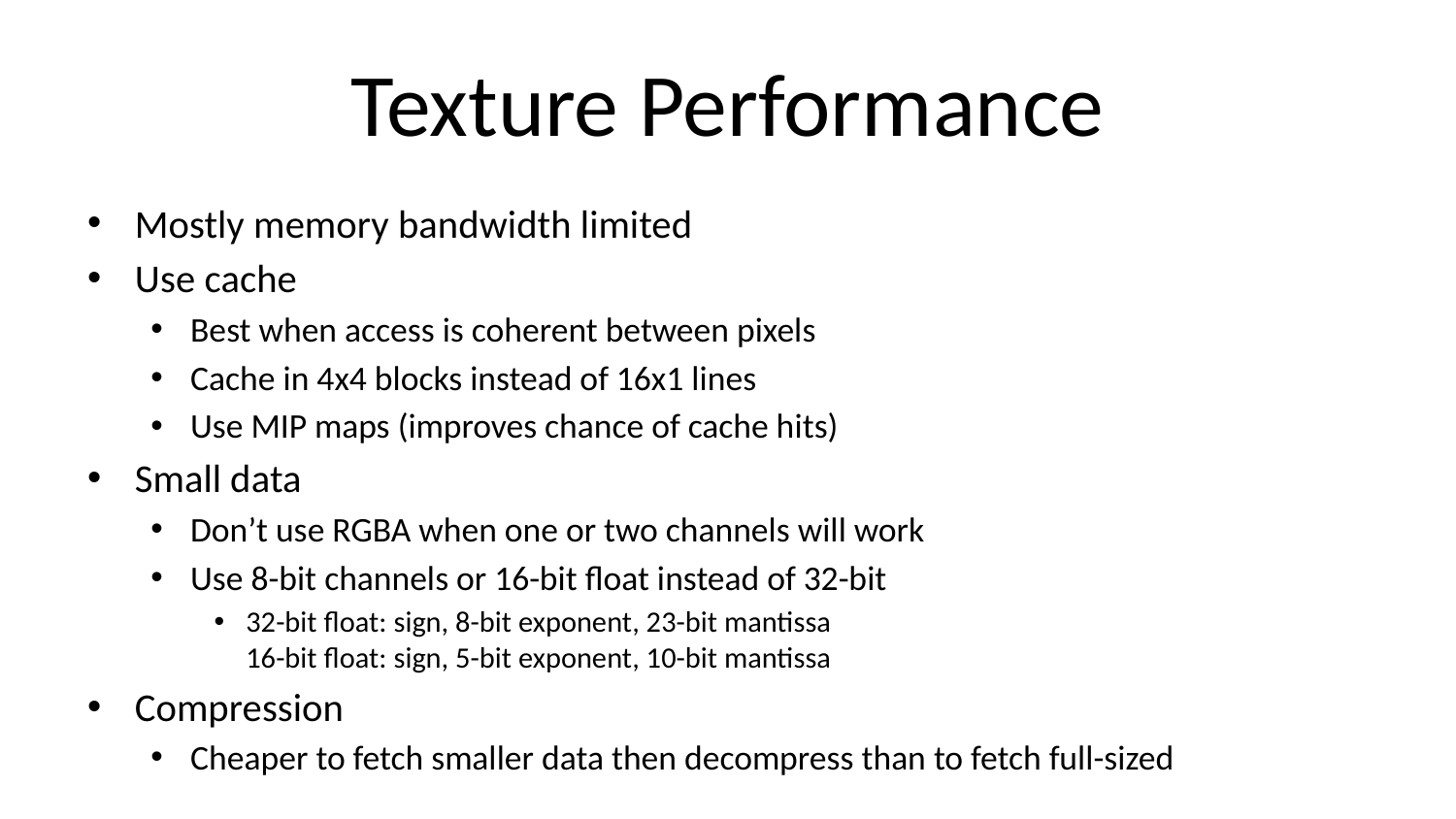

# Texture Performance
Mostly memory bandwidth limited
Use cache
Best when access is coherent between pixels
Cache in 4x4 blocks instead of 16x1 lines
Use MIP maps (improves chance of cache hits)
Small data
Don’t use RGBA when one or two channels will work
Use 8-bit channels or 16-bit float instead of 32-bit
32-bit float: sign, 8-bit exponent, 23-bit mantissa
16-bit float: sign, 5-bit exponent, 10-bit mantissa
Compression
Cheaper to fetch smaller data then decompress than to fetch full-sized